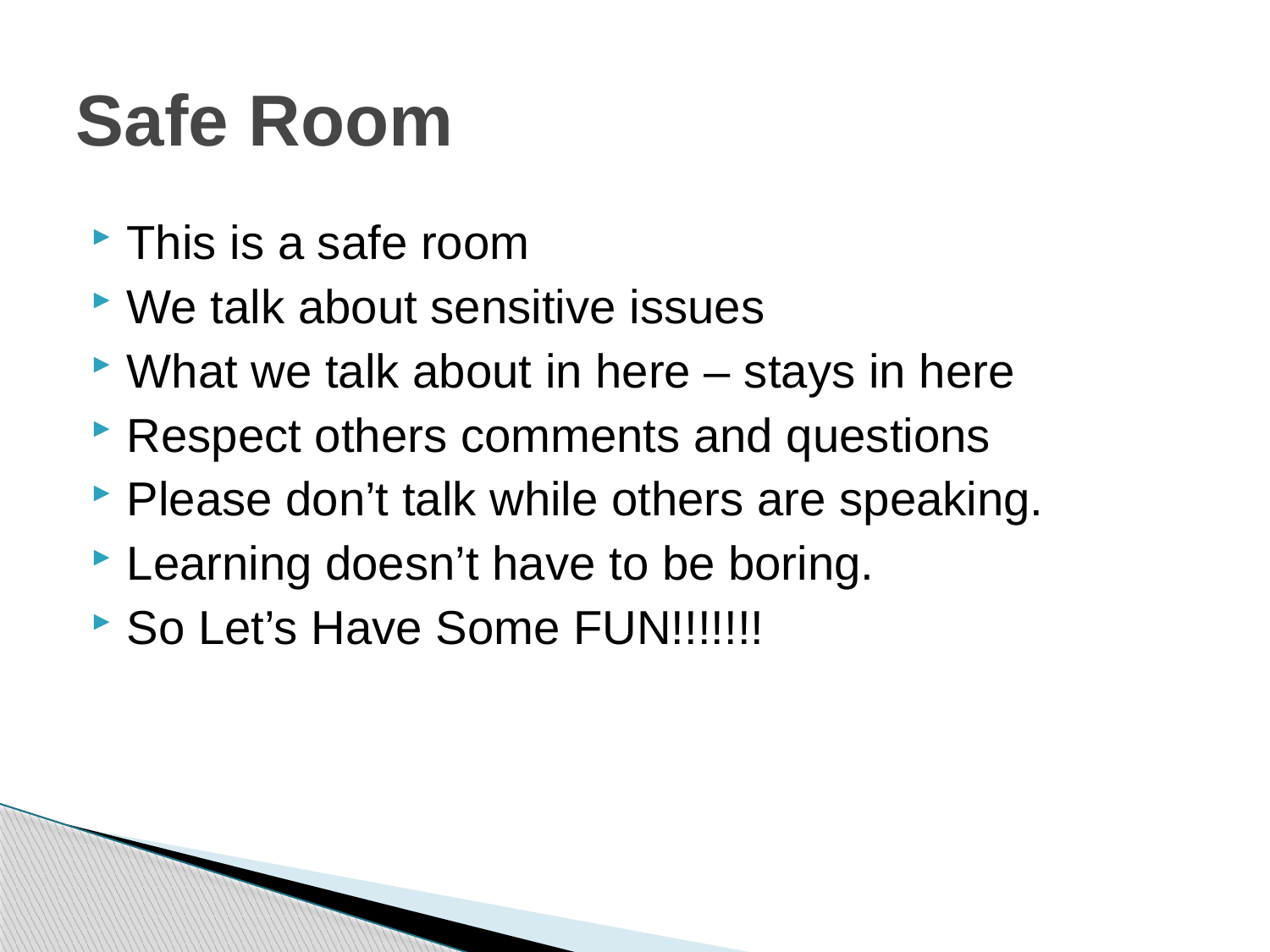

# Safe Room
This is a safe room
We talk about sensitive issues
What we talk about in here – stays in here
Respect others comments and questions
Please don’t talk while others are speaking.
Learning doesn’t have to be boring.
So Let’s Have Some FUN!!!!!!!